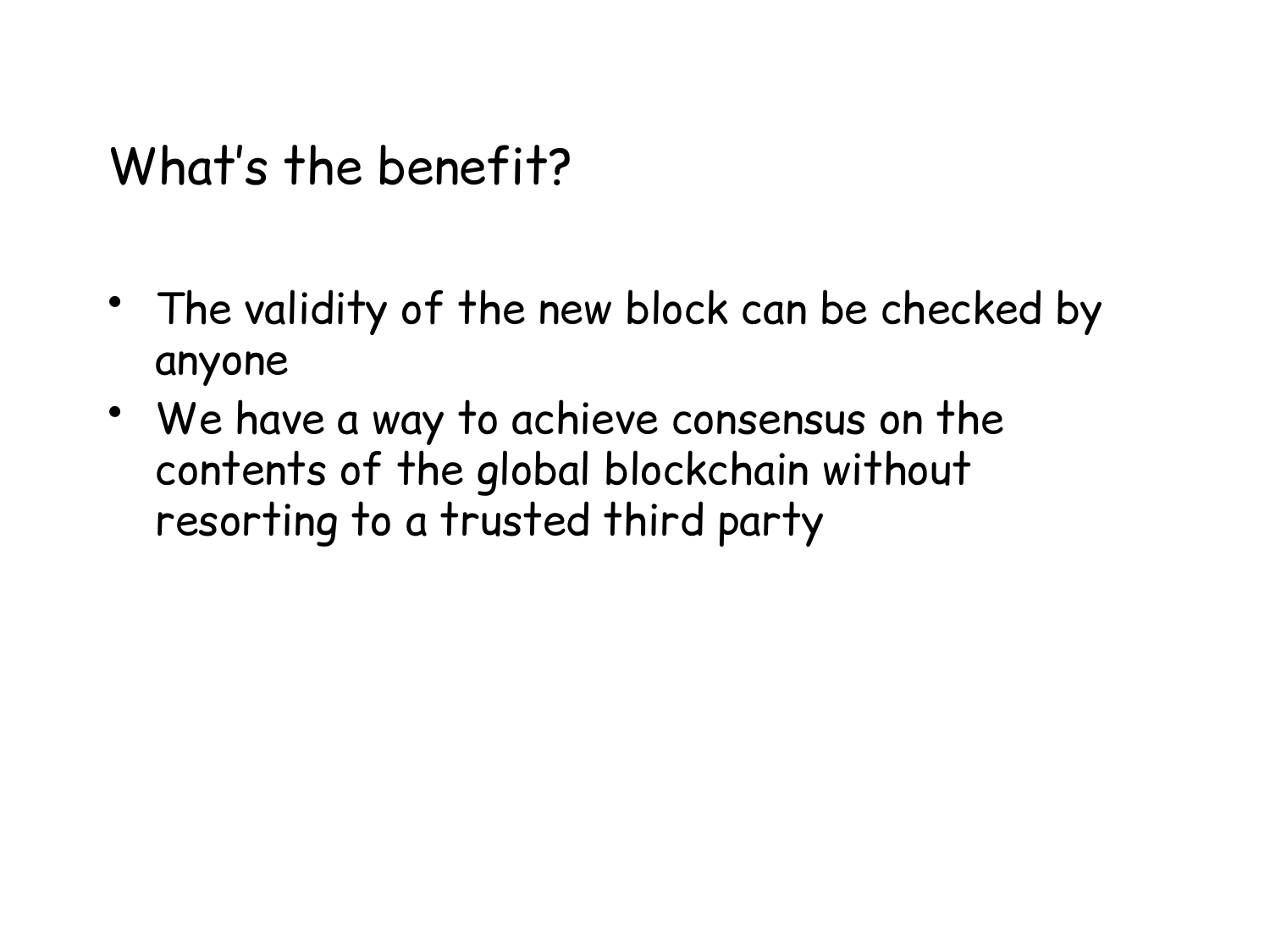

# What’s the benefit?
The validity of the new block can be checked by anyone
We have a way to achieve consensus on the contents of the global blockchain without resorting to a trusted third party